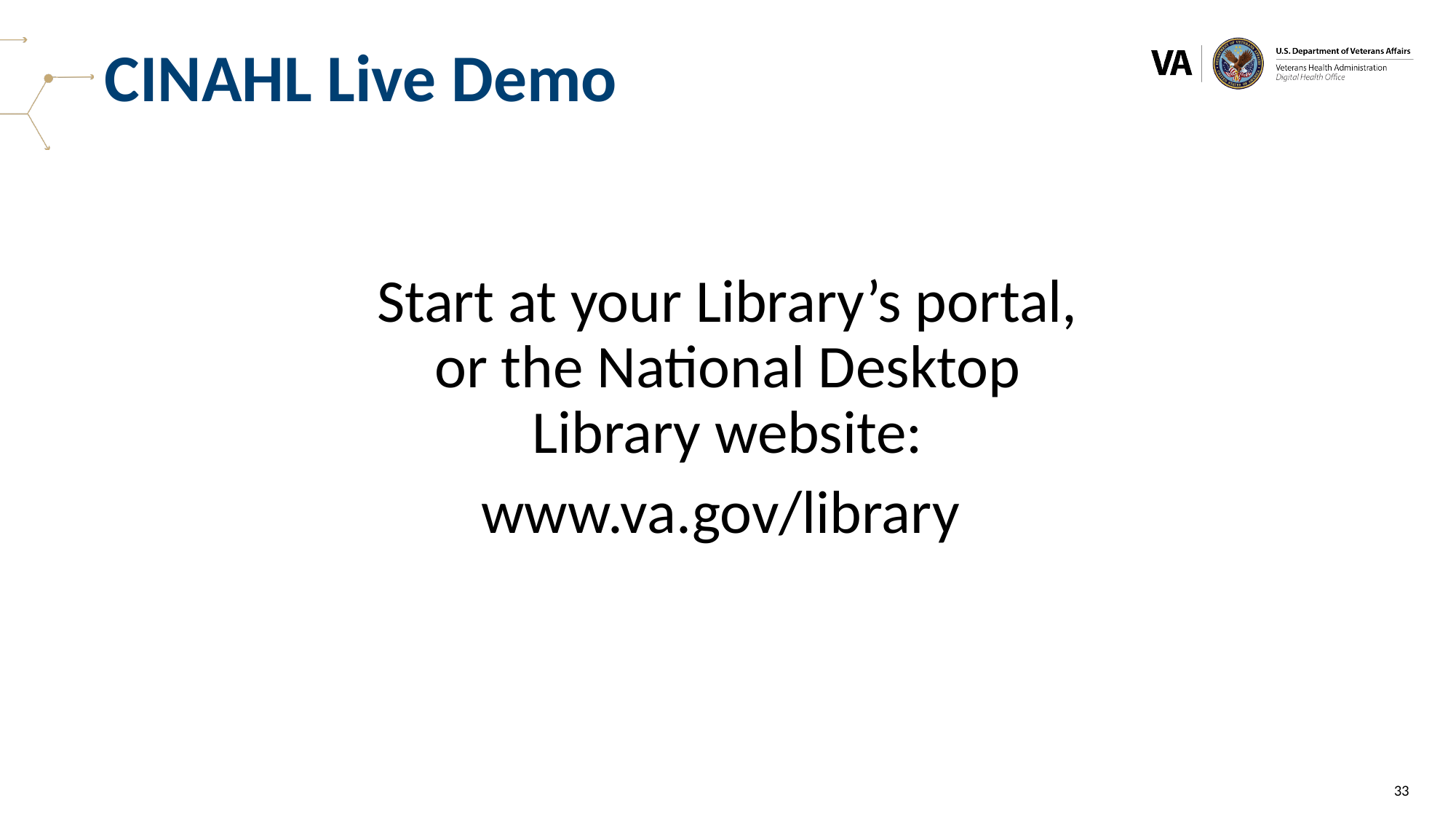

# CINAHL Live Demo

Start at your Library’s portal, or the National Desktop Library website:
www.va.gov/library
33